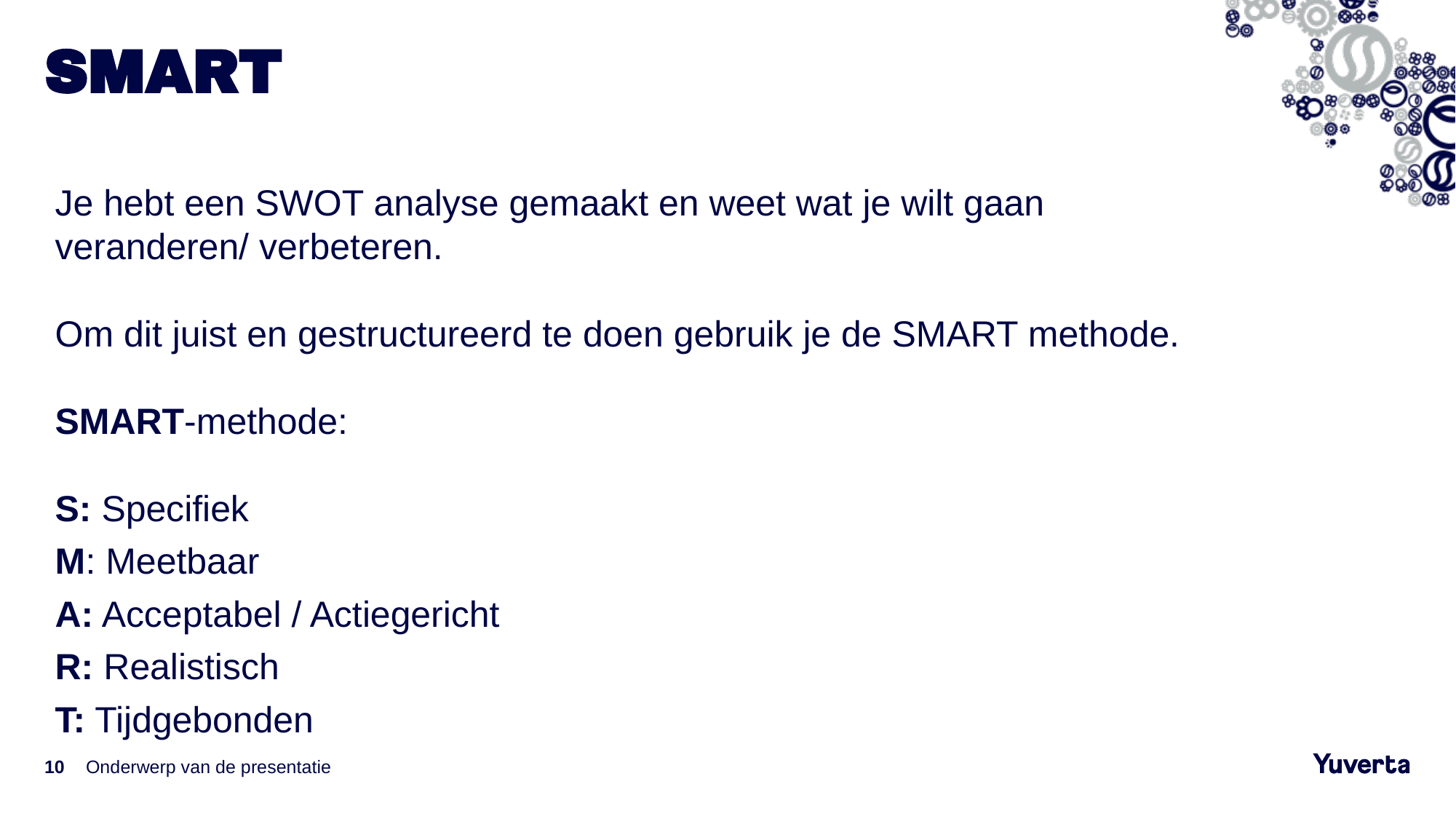

# SMART
Je hebt een SWOT analyse gemaakt en weet wat je wilt gaan veranderen/ verbeteren.

Om dit juist en gestructureerd te doen gebruik je de SMART methode.

SMART-methode:

S: Specifiek
M: Meetbaar
A: Acceptabel / Actiegericht
R: Realistisch
T: Tijdgebonden

10
Onderwerp van de presentatie
18-11-2021